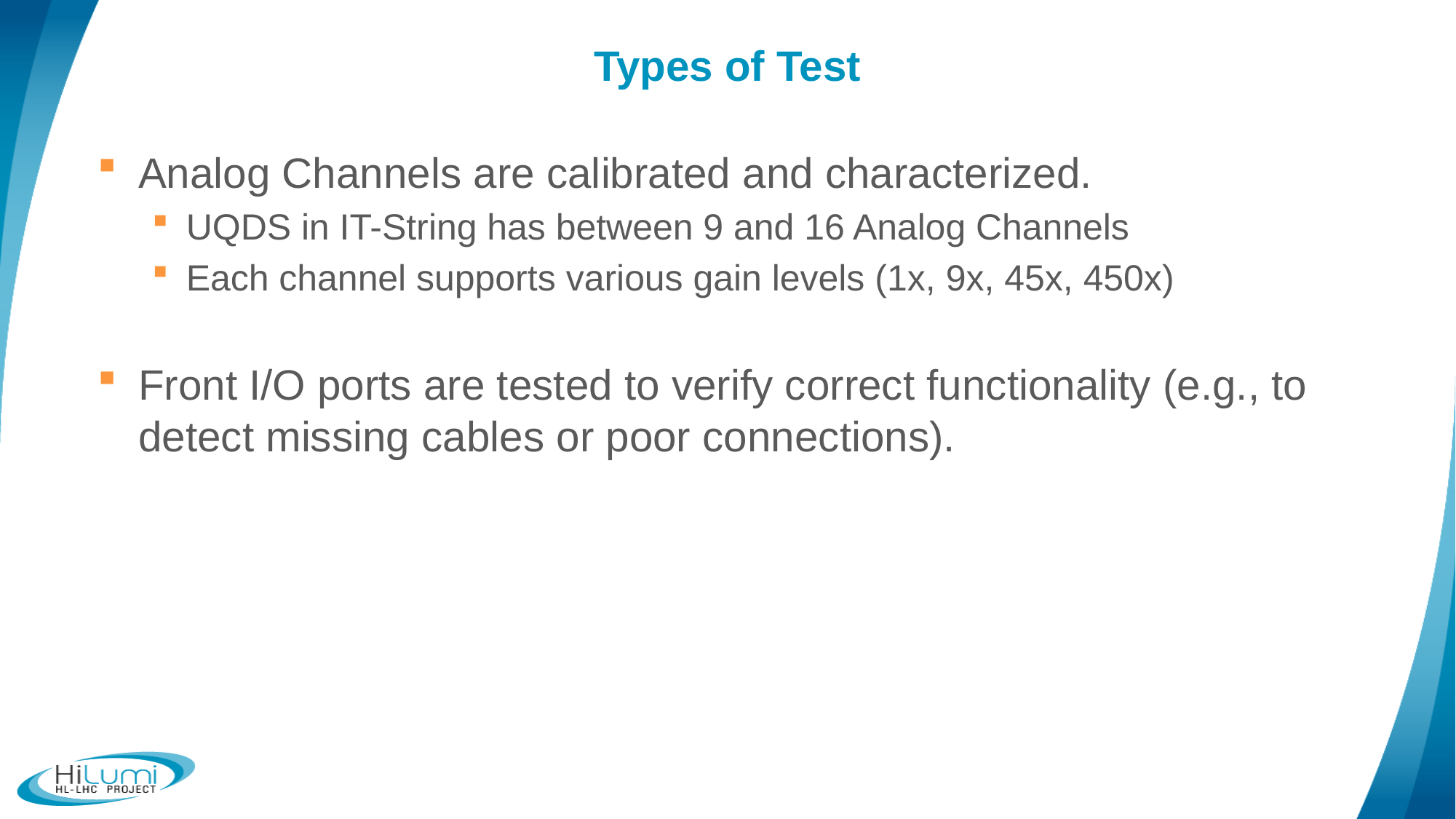

# Types of Test
Analog Channels are calibrated and characterized.
UQDS in IT-String has between 9 and 16 Analog Channels
Each channel supports various gain levels (1x, 9x, 45x, 450x)

Front I/O ports are tested to verify correct functionality (e.g., to detect missing cables or poor connections).